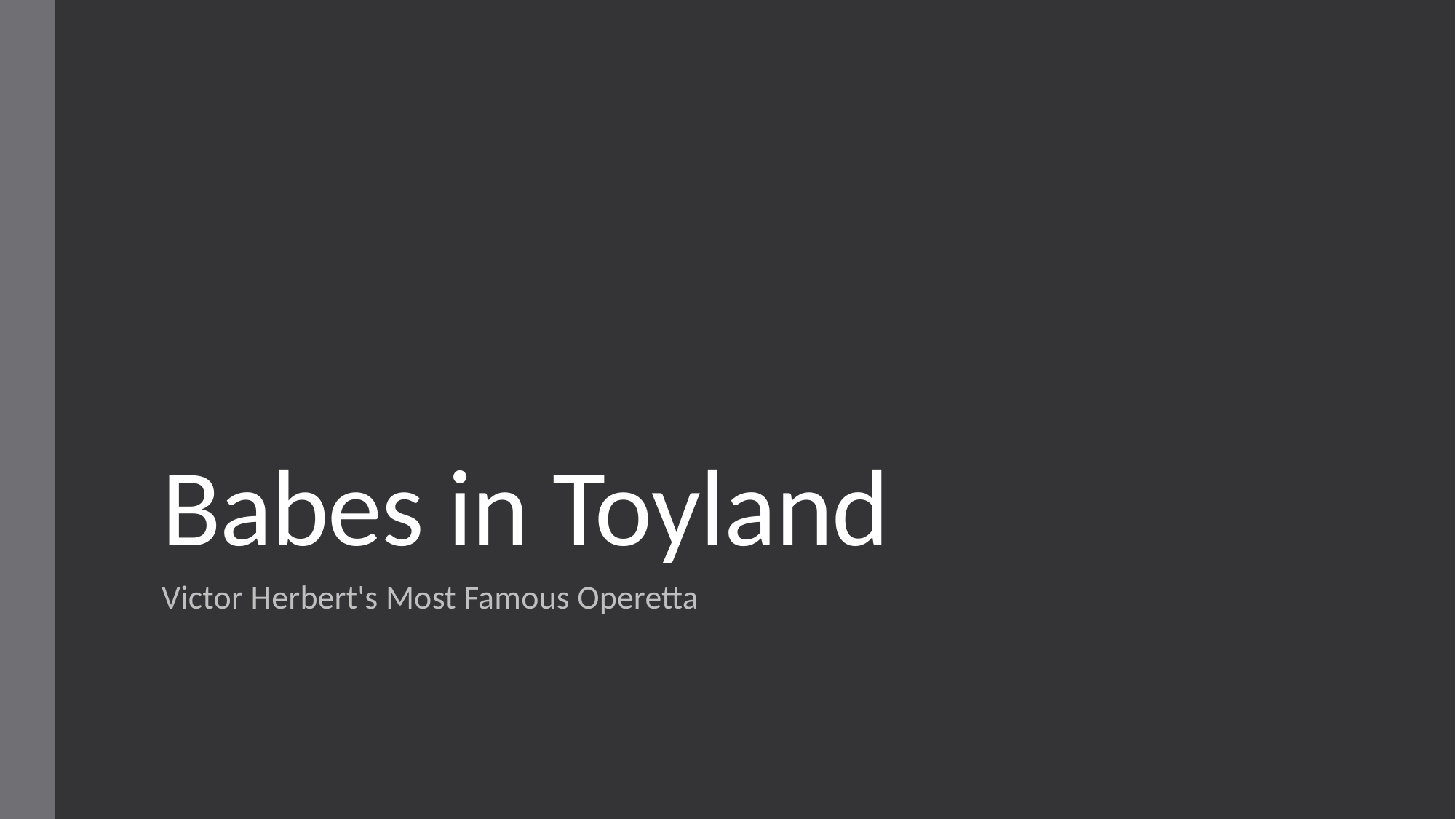

# Babes in Toyland
Victor Herbert's Most Famous Operetta